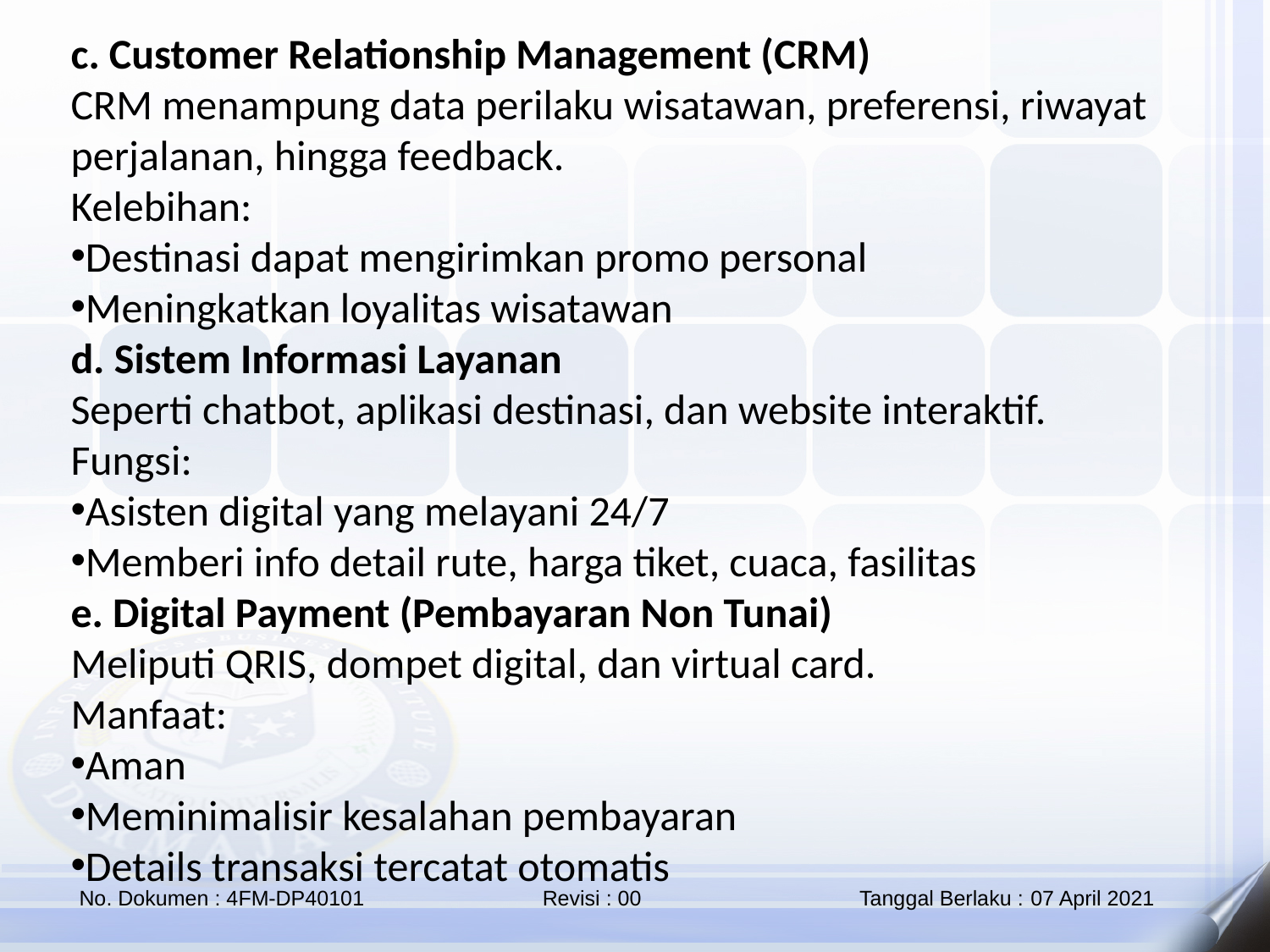

c. Customer Relationship Management (CRM)
CRM menampung data perilaku wisatawan, preferensi, riwayat perjalanan, hingga feedback.
Kelebihan:
Destinasi dapat mengirimkan promo personal
Meningkatkan loyalitas wisatawan
d. Sistem Informasi Layanan
Seperti chatbot, aplikasi destinasi, dan website interaktif.
Fungsi:
Asisten digital yang melayani 24/7
Memberi info detail rute, harga tiket, cuaca, fasilitas
e. Digital Payment (Pembayaran Non Tunai)
Meliputi QRIS, dompet digital, dan virtual card.
Manfaat:
Aman
Meminimalisir kesalahan pembayaran
Details transaksi tercatat otomatis